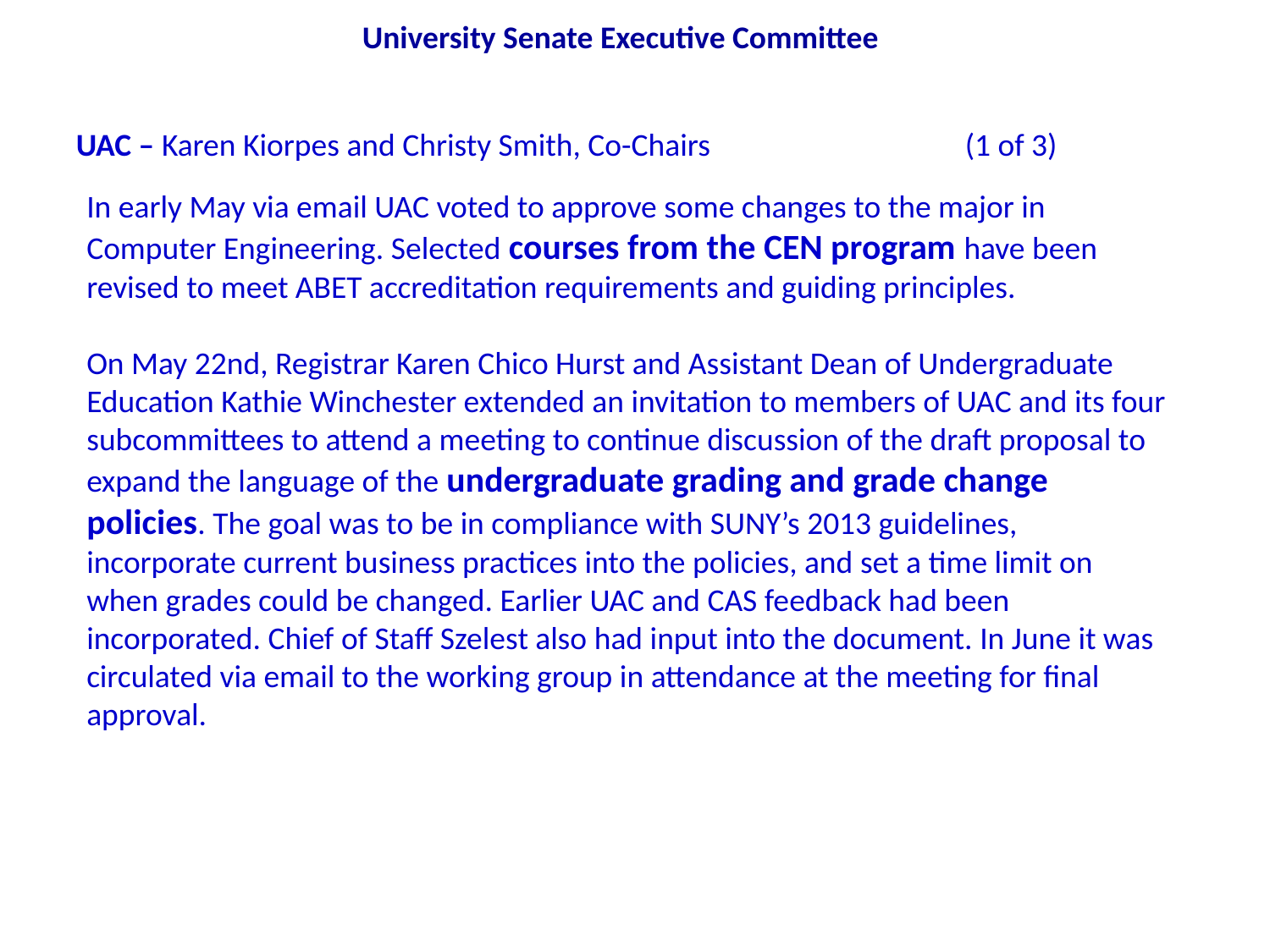

University Senate Executive Committee

UAC – Karen Kiorpes and Christy Smith, Co-Chairs 		(1 of 3)
In early May via email UAC voted to approve some changes to the major in Computer Engineering. Selected courses from the CEN program have been revised to meet ABET accreditation requirements and guiding principles.

On May 22nd, Registrar Karen Chico Hurst and Assistant Dean of Undergraduate Education Kathie Winchester extended an invitation to members of UAC and its four subcommittees to attend a meeting to continue discussion of the draft proposal to expand the language of the undergraduate grading and grade change policies. The goal was to be in compliance with SUNY’s 2013 guidelines, incorporate current business practices into the policies, and set a time limit on when grades could be changed. Earlier UAC and CAS feedback had been incorporated. Chief of Staff Szelest also had input into the document. In June it was circulated via email to the working group in attendance at the meeting for final approval.